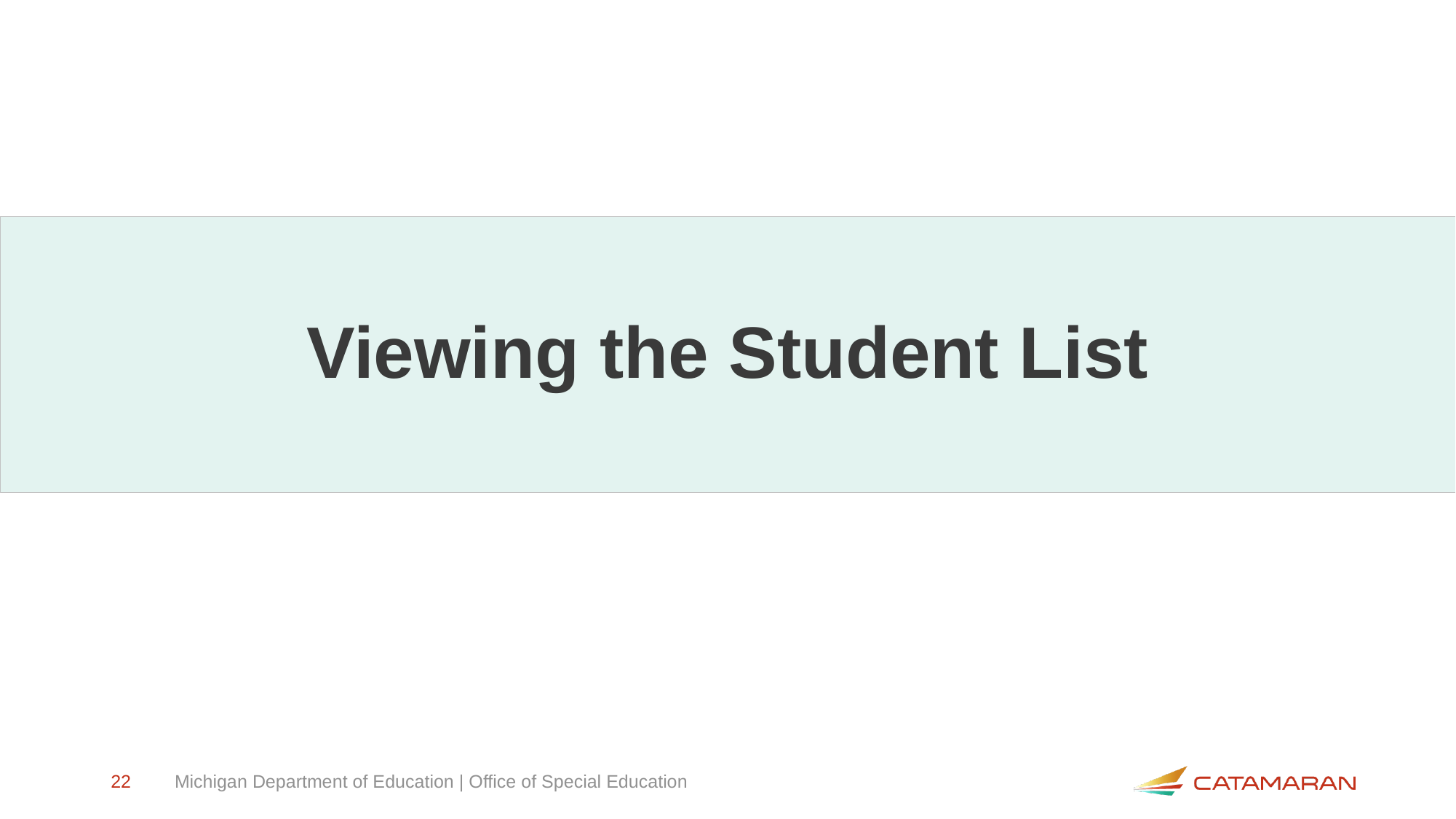

# Viewing the Student List
22
Michigan Department of Education | Office of Special Education